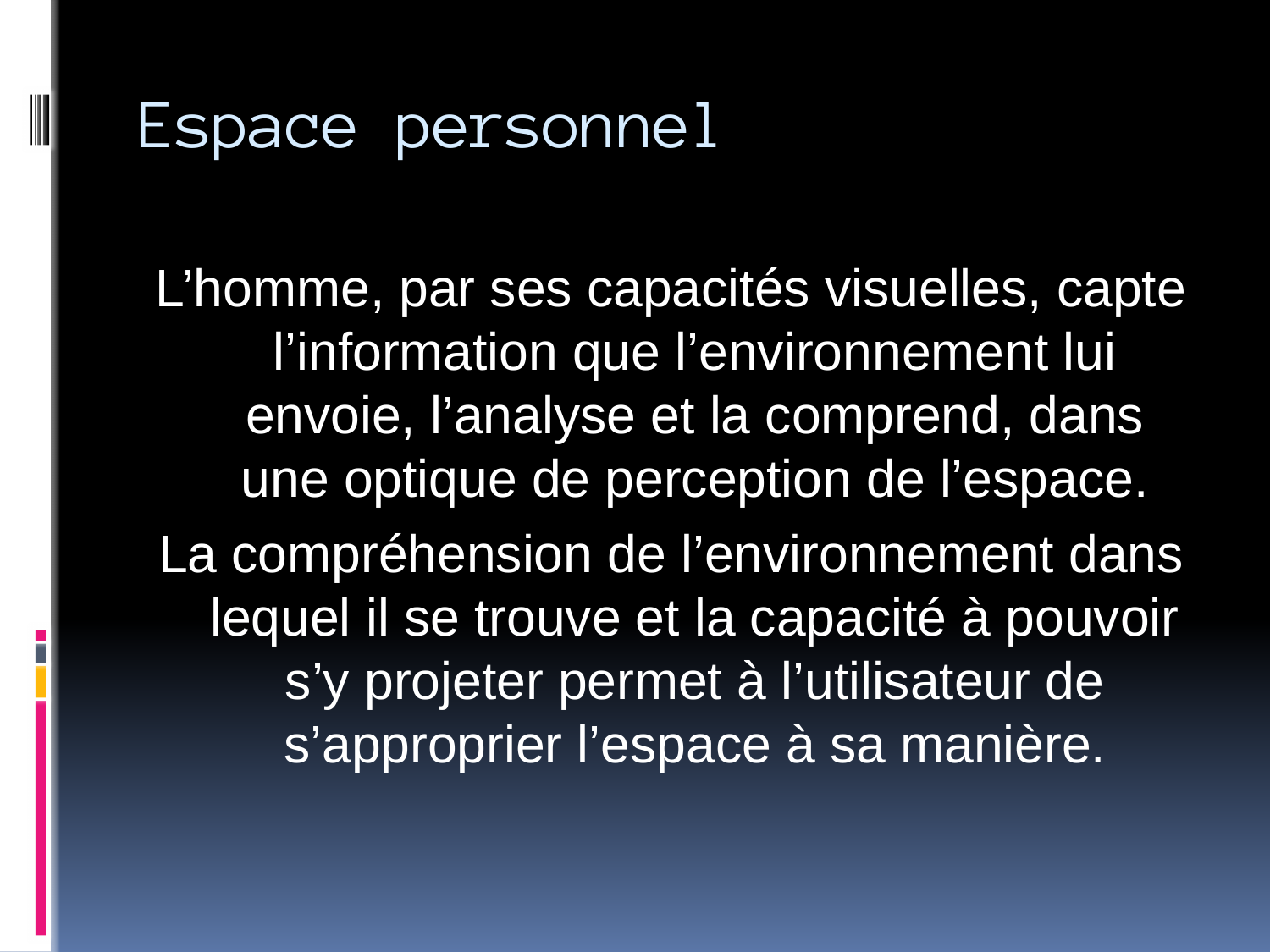

# Espace personnel
L’homme, par ses capacités visuelles, capte l’information que l’environnement lui envoie, l’analyse et la comprend, dans une optique de perception de l’espace.
La compréhension de l’environnement dans lequel il se trouve et la capacité à pouvoir s’y projeter permet à l’utilisateur de s’approprier l’espace à sa manière.